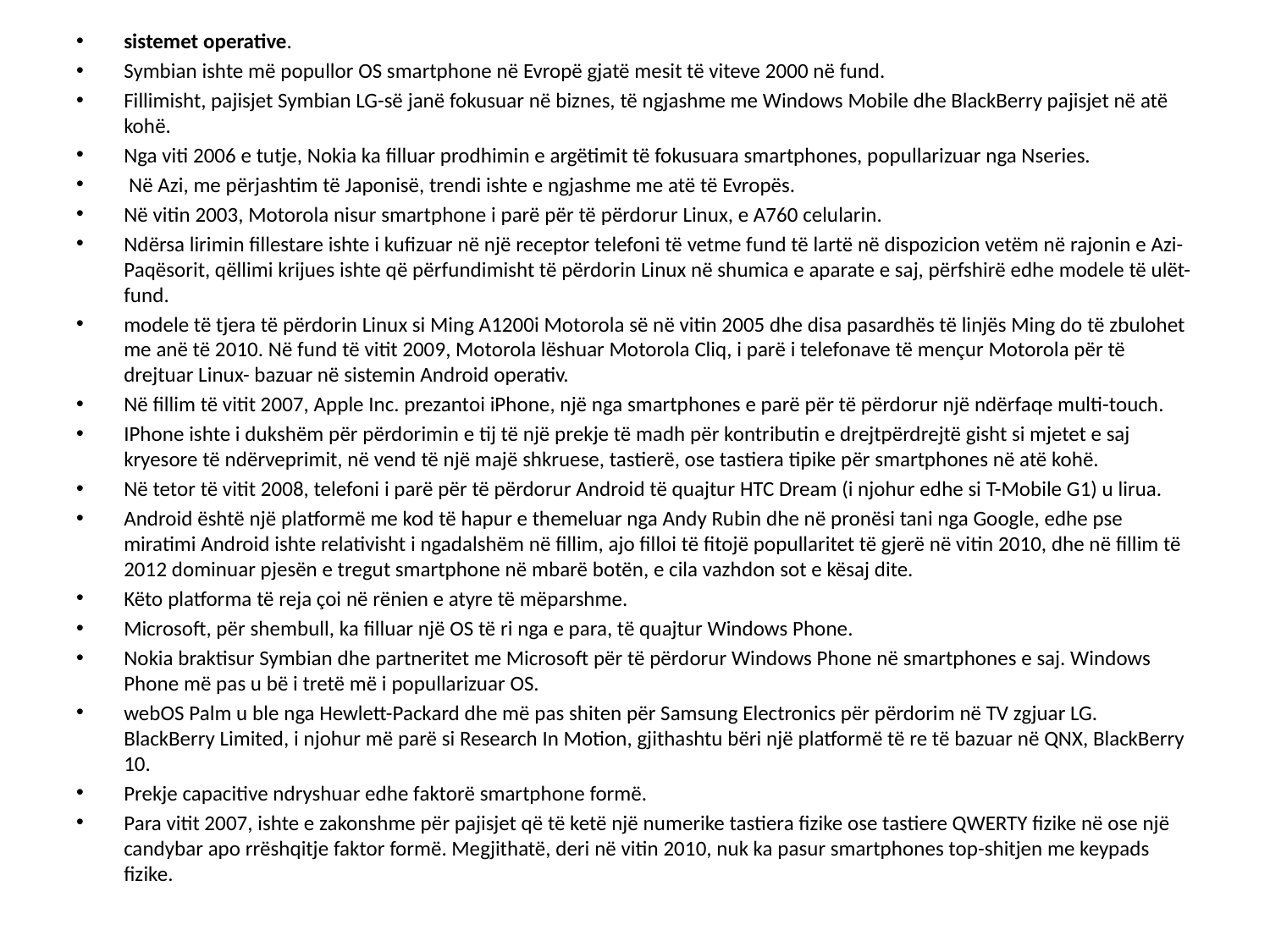

sistemet operative.
Symbian ishte më popullor OS smartphone në Evropë gjatë mesit të viteve 2000 në fund.
Fillimisht, pajisjet Symbian LG-së janë fokusuar në biznes, të ngjashme me Windows Mobile dhe BlackBerry pajisjet në atë kohë.
Nga viti 2006 e tutje, Nokia ka filluar prodhimin e argëtimit të fokusuara smartphones, popullarizuar nga Nseries.
 Në Azi, me përjashtim të Japonisë, trendi ishte e ngjashme me atë të Evropës.
Në vitin 2003, Motorola nisur smartphone i parë për të përdorur Linux, e A760 celularin.
Ndërsa lirimin fillestare ishte i kufizuar në një receptor telefoni të vetme fund të lartë në dispozicion vetëm në rajonin e Azi-Paqësorit, qëllimi krijues ishte që përfundimisht të përdorin Linux në shumica e aparate e saj, përfshirë edhe modele të ulët-fund.
modele të tjera të përdorin Linux si Ming A1200i Motorola së në vitin 2005 dhe disa pasardhës të linjës Ming do të zbulohet me anë të 2010. Në fund të vitit 2009, Motorola lëshuar Motorola Cliq, i parë i telefonave të mençur Motorola për të drejtuar Linux- bazuar në sistemin Android operativ.
Në fillim të vitit 2007, Apple Inc. prezantoi iPhone, një nga smartphones e parë për të përdorur një ndërfaqe multi-touch.
IPhone ishte i dukshëm për përdorimin e tij të një prekje të madh për kontributin e drejtpërdrejtë gisht si mjetet e saj kryesore të ndërveprimit, në vend të një majë shkruese, tastierë, ose tastiera tipike për smartphones në atë kohë.
Në tetor të vitit 2008, telefoni i parë për të përdorur Android të quajtur HTC Dream (i njohur edhe si T-Mobile G1) u lirua.
Android është një platformë me kod të hapur e themeluar nga Andy Rubin dhe në pronësi tani nga Google, edhe pse miratimi Android ishte relativisht i ngadalshëm në fillim, ajo filloi të fitojë popullaritet të gjerë në vitin 2010, dhe në fillim të 2012 dominuar pjesën e tregut smartphone në mbarë botën, e cila vazhdon sot e kësaj dite.
Këto platforma të reja çoi në rënien e atyre të mëparshme.
Microsoft, për shembull, ka filluar një OS të ri nga e para, të quajtur Windows Phone.
Nokia braktisur Symbian dhe partneritet me Microsoft për të përdorur Windows Phone në smartphones e saj. Windows Phone më pas u bë i tretë më i popullarizuar OS.
webOS Palm u ble nga Hewlett-Packard dhe më pas shiten për Samsung Electronics për përdorim në TV zgjuar LG. BlackBerry Limited, i njohur më parë si Research In Motion, gjithashtu bëri një platformë të re të bazuar në QNX, BlackBerry 10.
Prekje capacitive ndryshuar edhe faktorë smartphone formë.
Para vitit 2007, ishte e zakonshme për pajisjet që të ketë një numerike tastiera fizike ose tastiere QWERTY fizike në ose një candybar apo rrëshqitje faktor formë. Megjithatë, deri në vitin 2010, nuk ka pasur smartphones top-shitjen me keypads fizike.